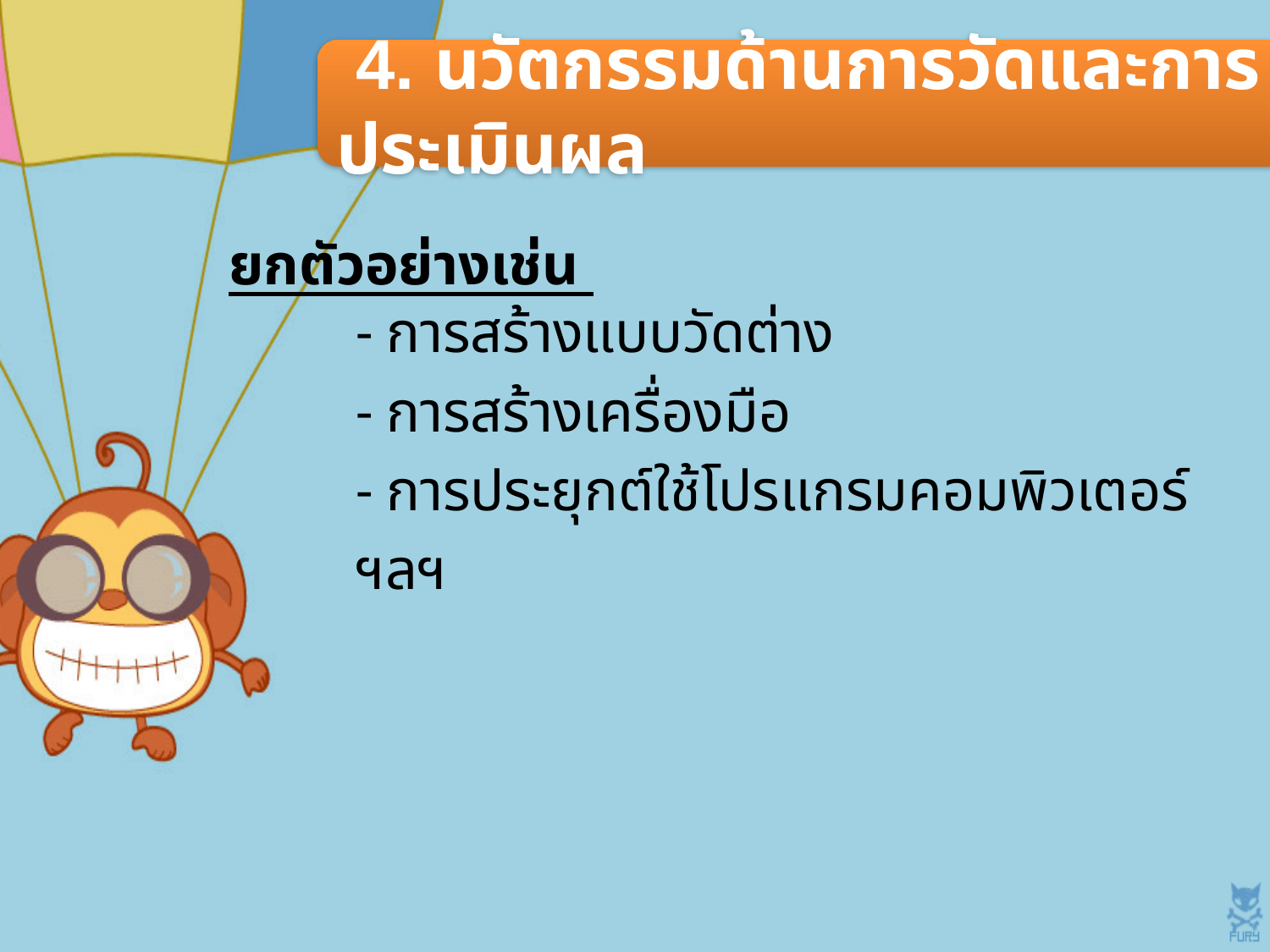

#
 4. นวัตกรรมด้านการวัดและการประเมินผล
	ยกตัวอย่างเช่น
	- การสร้างแบบวัดต่าง
		- การสร้างเครื่องมือ
		- การประยุกต์ใช้โปรแกรมคอมพิวเตอร์
		ฯลฯ